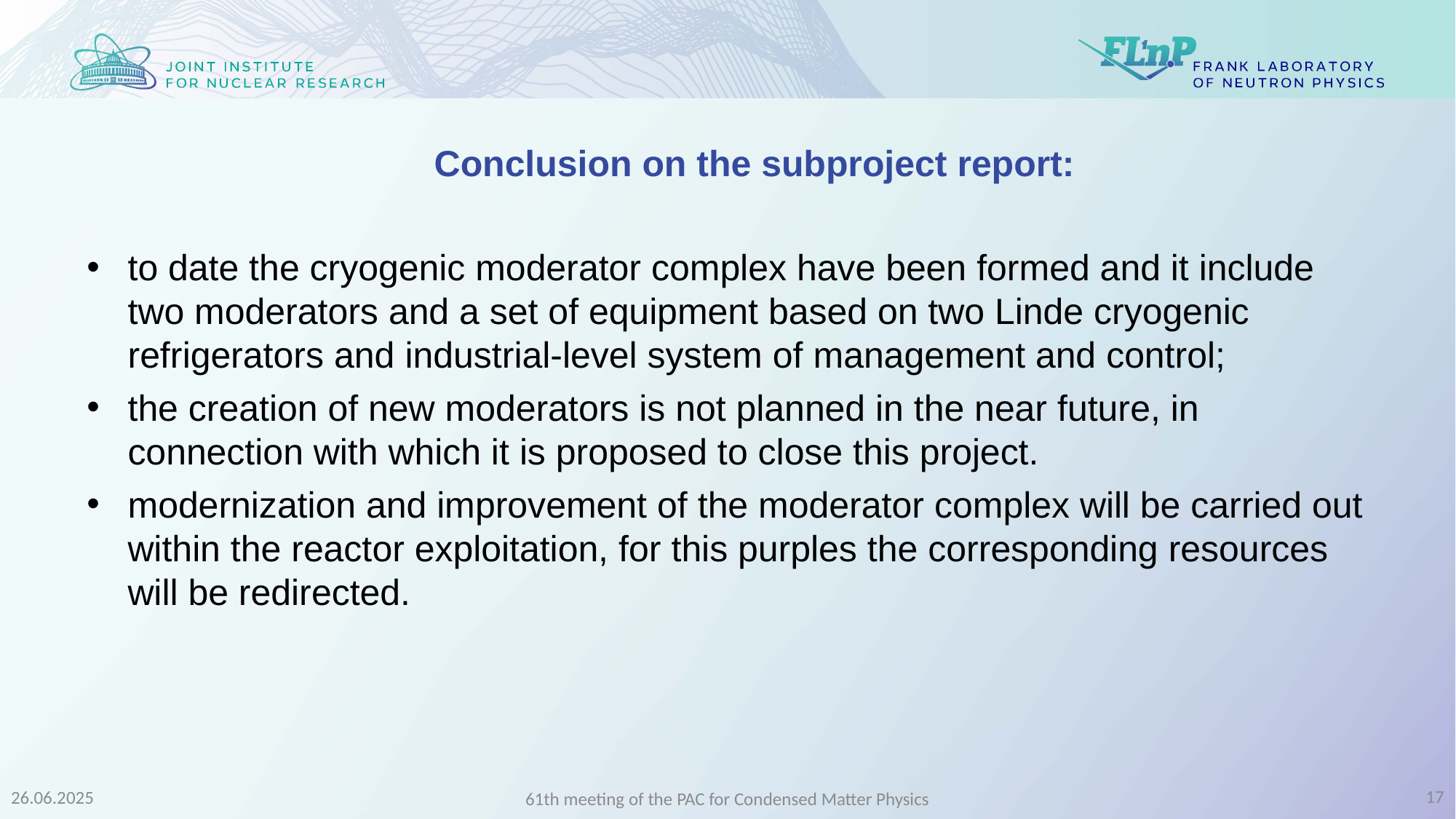

Conclusion on the subproject report:

to date the cryogenic moderator complex have been formed and it include two moderators and a set of equipment based on two Linde cryogenic refrigerators and industrial-level system of management and control;
the creation of new moderators is not planned in the near future, in connection with which it is proposed to close this project.
modernization and improvement of the moderator complex will be carried out within the reactor exploitation, for this purples the corresponding resources will be redirected.
17
26.06.2025
61th meeting of the PAC for Condensed Matter Physics